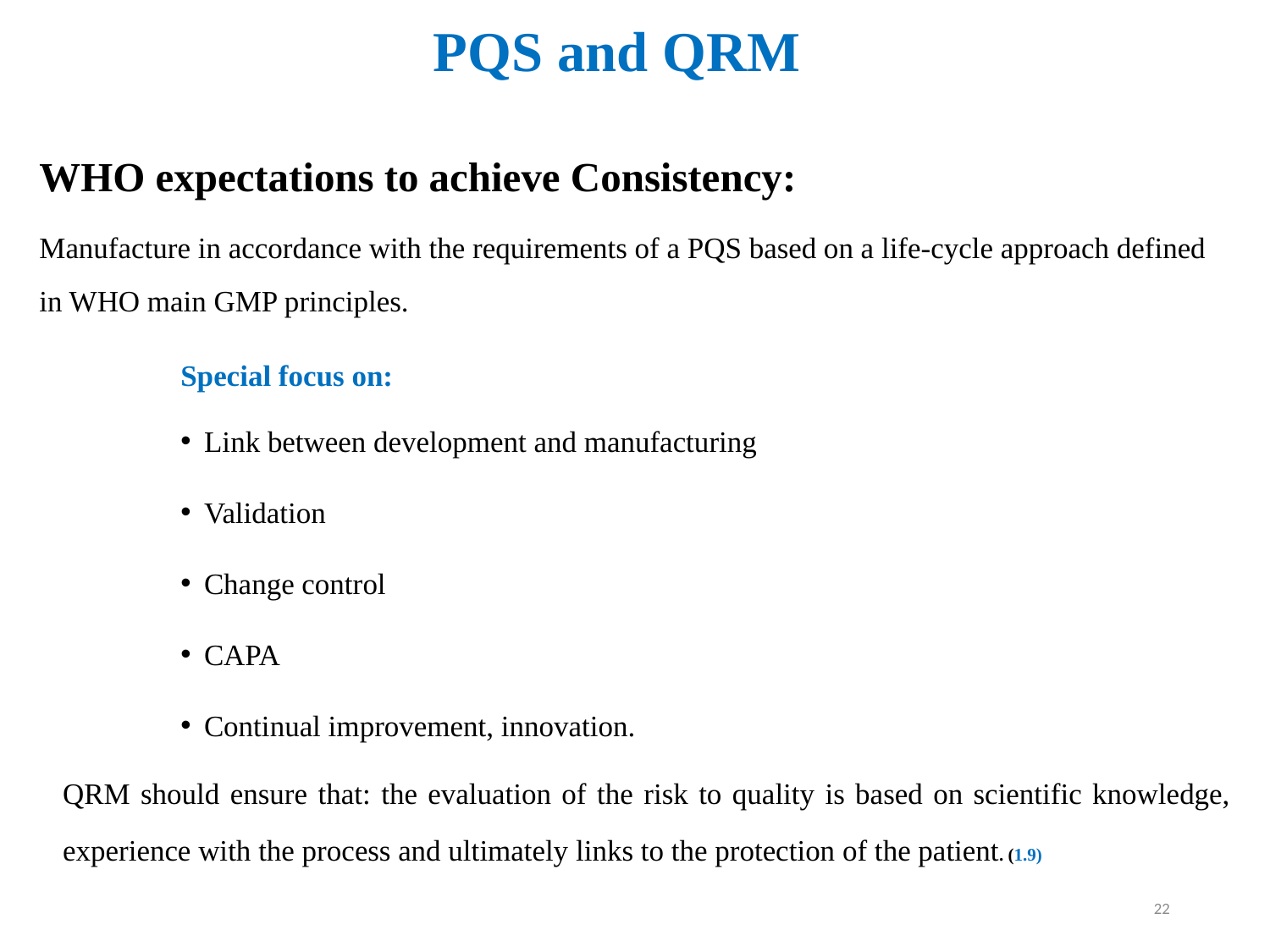

# PQS and QRM
WHO expectations to achieve Consistency:
Manufacture in accordance with the requirements of a PQS based on a life-cycle approach defined in WHO main GMP principles.
Special focus on:
Link between development and manufacturing
Validation
Change control
CAPA
Continual improvement, innovation.
QRM should ensure that: the evaluation of the risk to quality is based on scientific knowledge, experience with the process and ultimately links to the protection of the patient. (1.9)

22